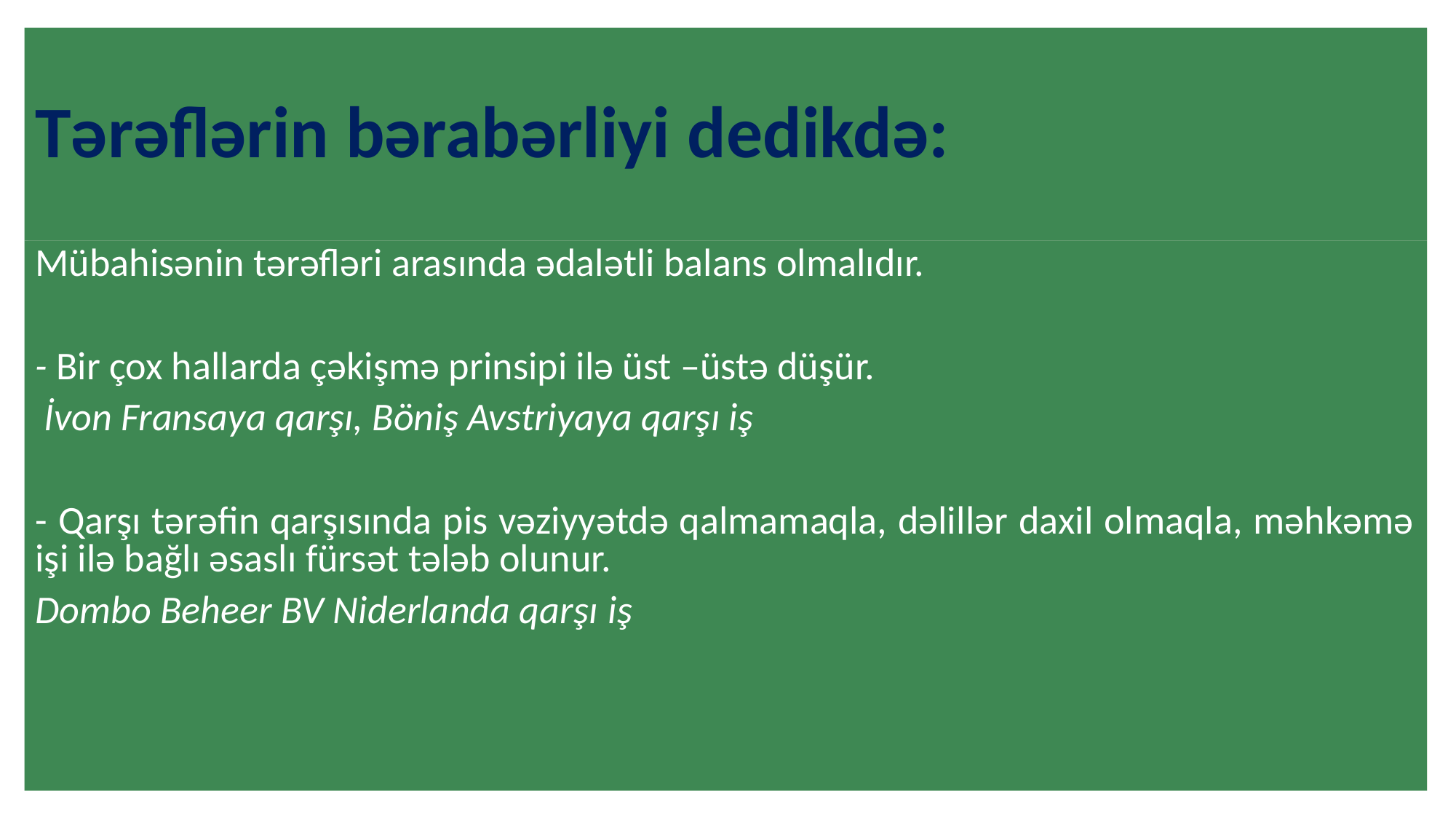

# Tərəflərin bərabərliyi dedikdə:
Mübahisənin tərəfləri arasında ədalətli balans olmalıdır.

- Bir çox hallarda çəkişmə prinsipi ilə üst –üstə düşür.
 İvon Fransaya qarşı, Böniş Avstriyaya qarşı iş

- Qarşı tərəfin qarşısında pis vəziyyətdə qalmamaqla, dəlillər daxil olmaqla, məhkəmə işi ilə bağlı əsaslı fürsət tələb olunur.
Dombo Beheer BV Niderlanda qarşı iş